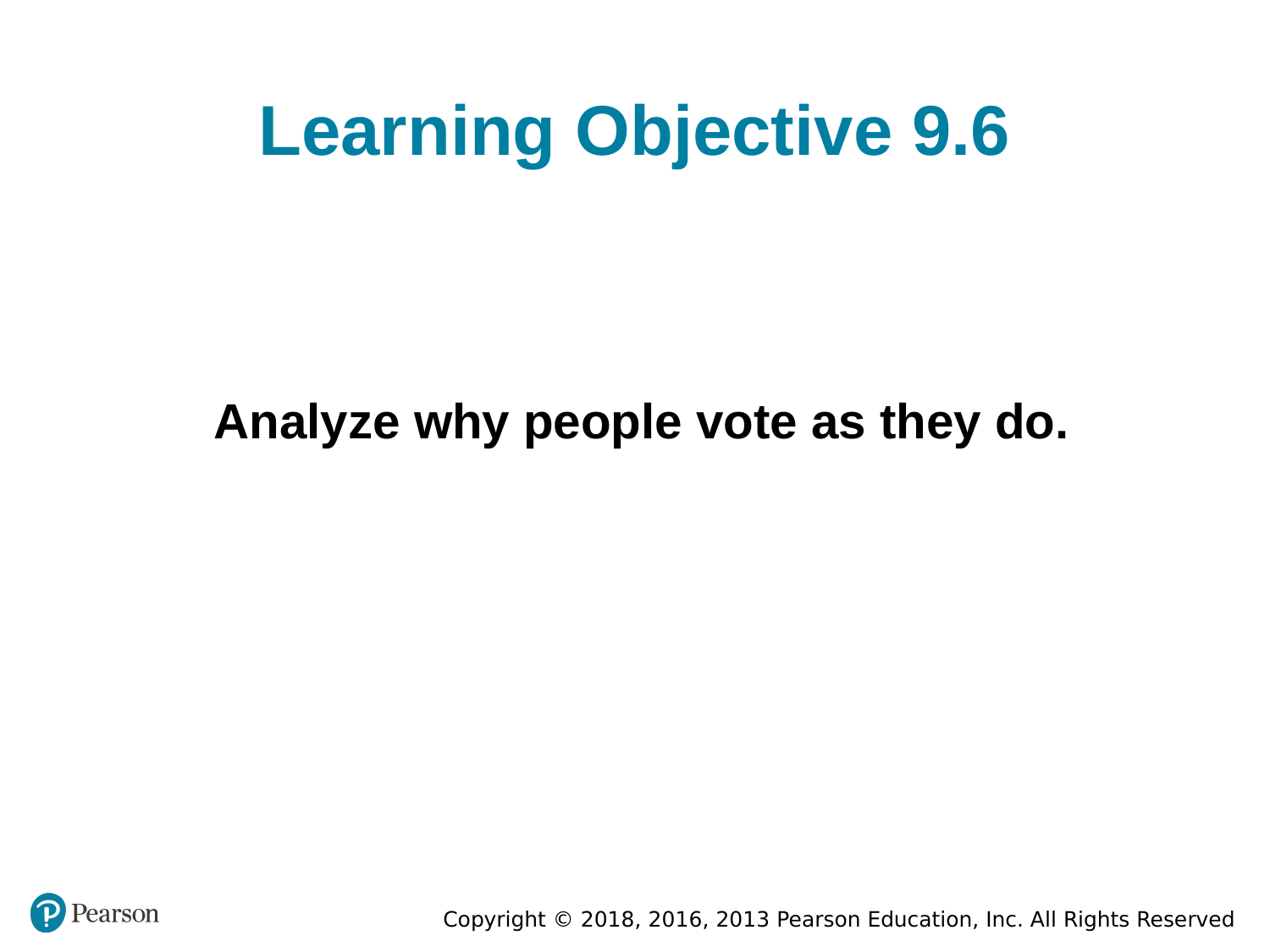

# Learning Objective 9.6

Analyze why people vote as they do.